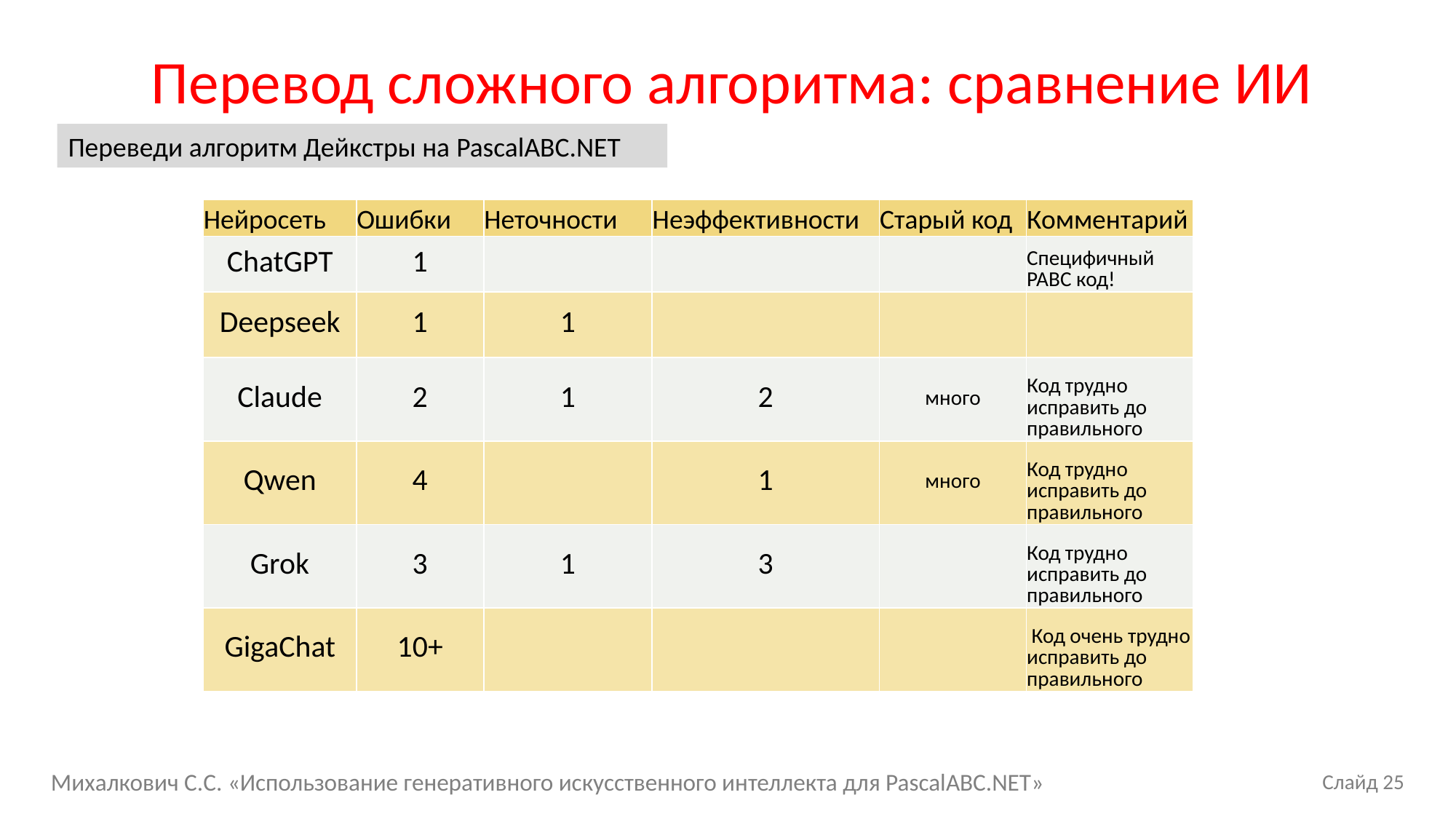

# Перевод сложного алгоритма: сравнение ИИ
Переведи алгоритм Дейкстры на PascalABC.NET
| Нейросеть | Ошибки | Неточности | Неэффективности | Старый код | Комментарий |
| --- | --- | --- | --- | --- | --- |
| ChatGPT | 1 |  |  |  | Cпецифичный PABC код! |
| Deepseek | 1 | 1 |  |  |  |
| Claude | 2 | 1 | 2 | много | Код трудно исправить до правильного |
| Qwen | 4 |  | 1 | много | Код трудно исправить до правильного |
| Grok | 3 | 1 | 3 |  | Код трудно исправить до правильного |
| GigaChat | 10+ |  |  |  | Код очень трудно исправить до правильного |
Михалкович С.С. «Использование генеративного искусственного интеллекта для PascalABC.NET»
Слайд 25